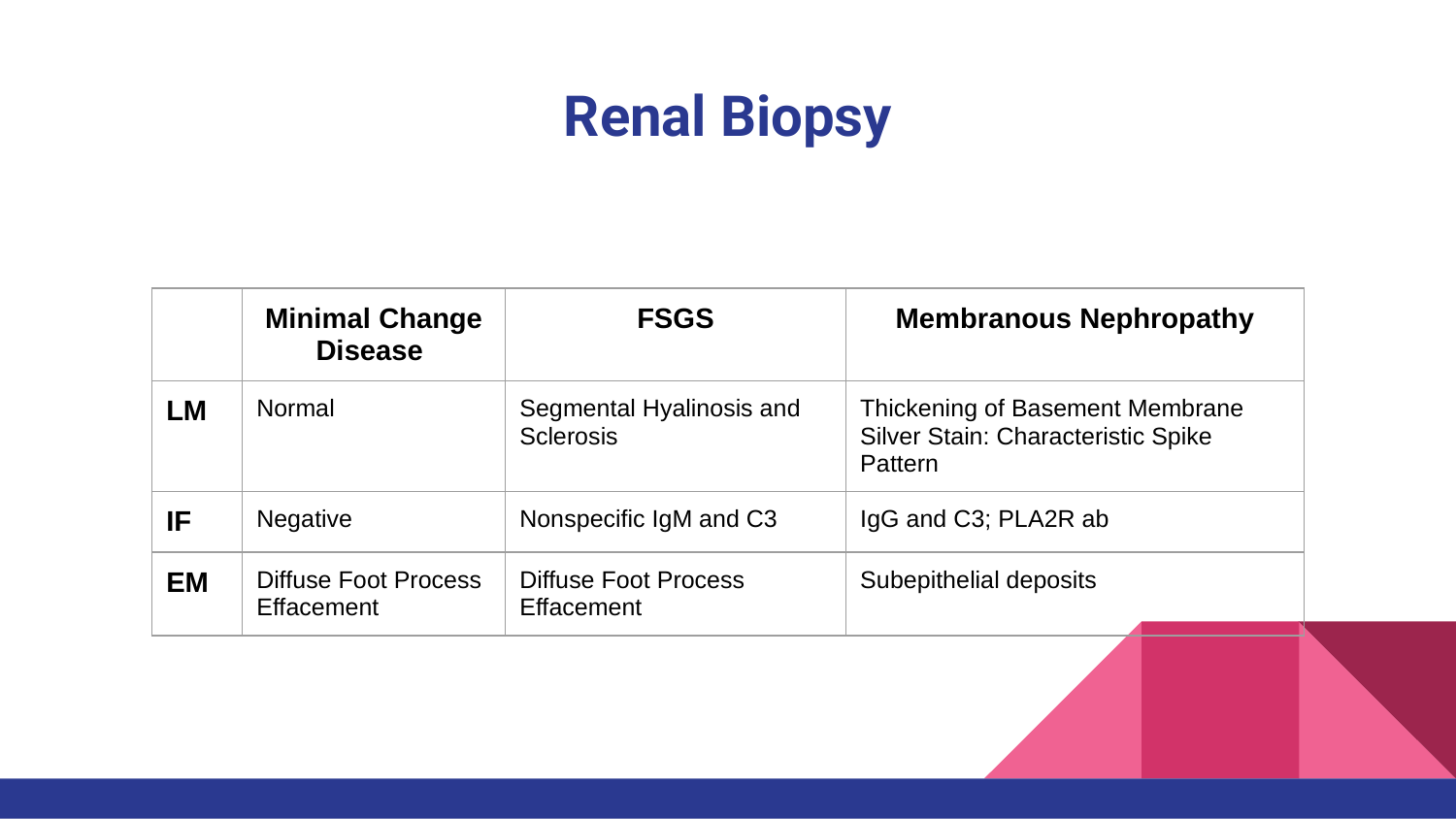

# Renal Biopsy

|  | Minimal Change Disease | FSGS | Membranous Nephropathy |
| --- | --- | --- | --- |
| LM | Normal | Segmental Hyalinosis and Sclerosis | Thickening of Basement Membrane Silver Stain: Characteristic Spike Pattern |
| IF | Negative | Nonspecific IgM and C3 | IgG and C3; PLA2R ab |
| EM | Diffuse Foot Process Effacement | Diffuse Foot Process Effacement | Subepithelial deposits |